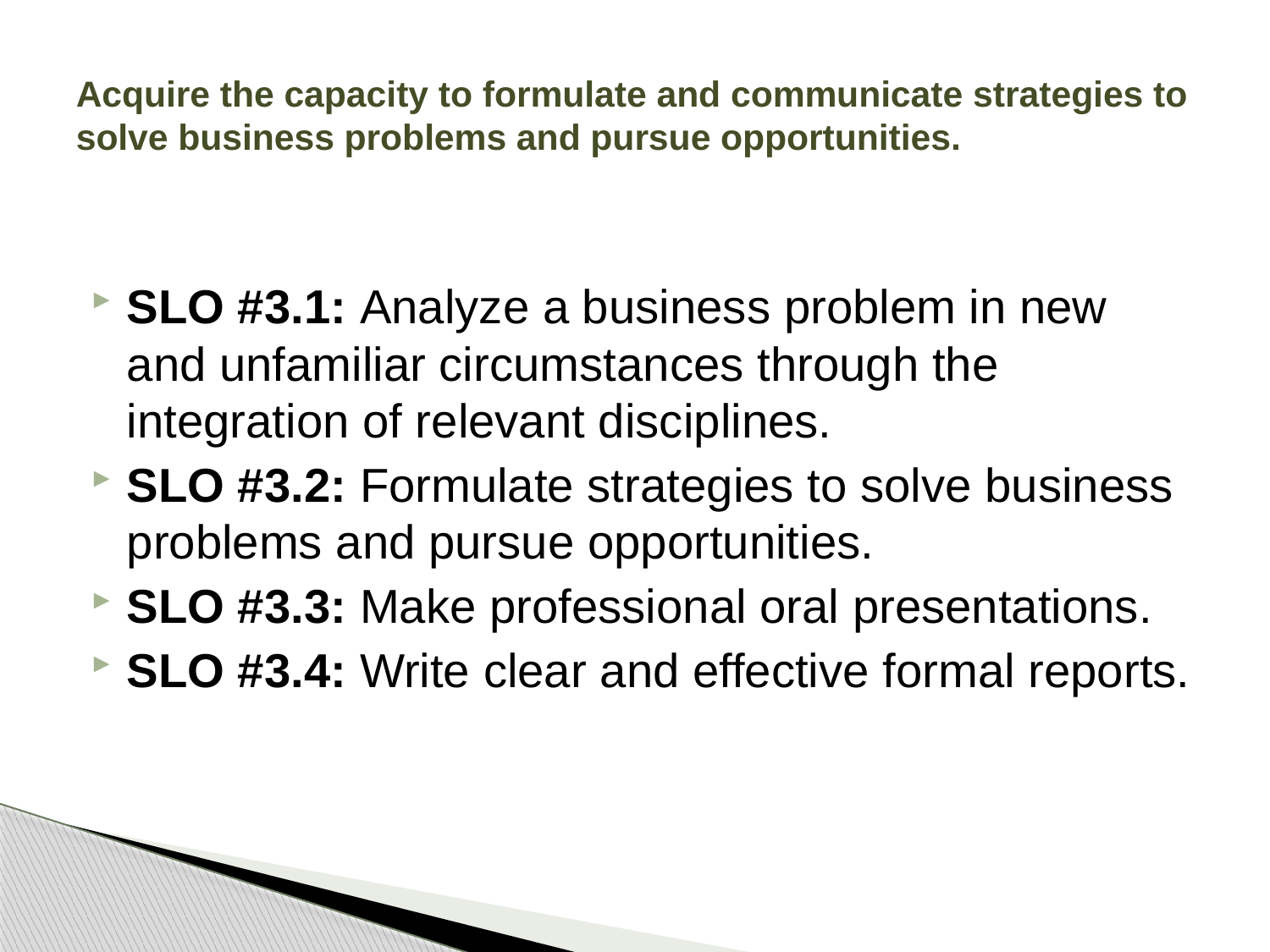

# Acquire the capacity to formulate and communicate strategies to solve business problems and pursue opportunities.

SLO #3.1: Analyze a business problem in new and unfamiliar circumstances through the integration of relevant disciplines.
SLO #3.2: Formulate strategies to solve business problems and pursue opportunities.
SLO #3.3: Make professional oral presentations.
SLO #3.4: Write clear and effective formal reports.